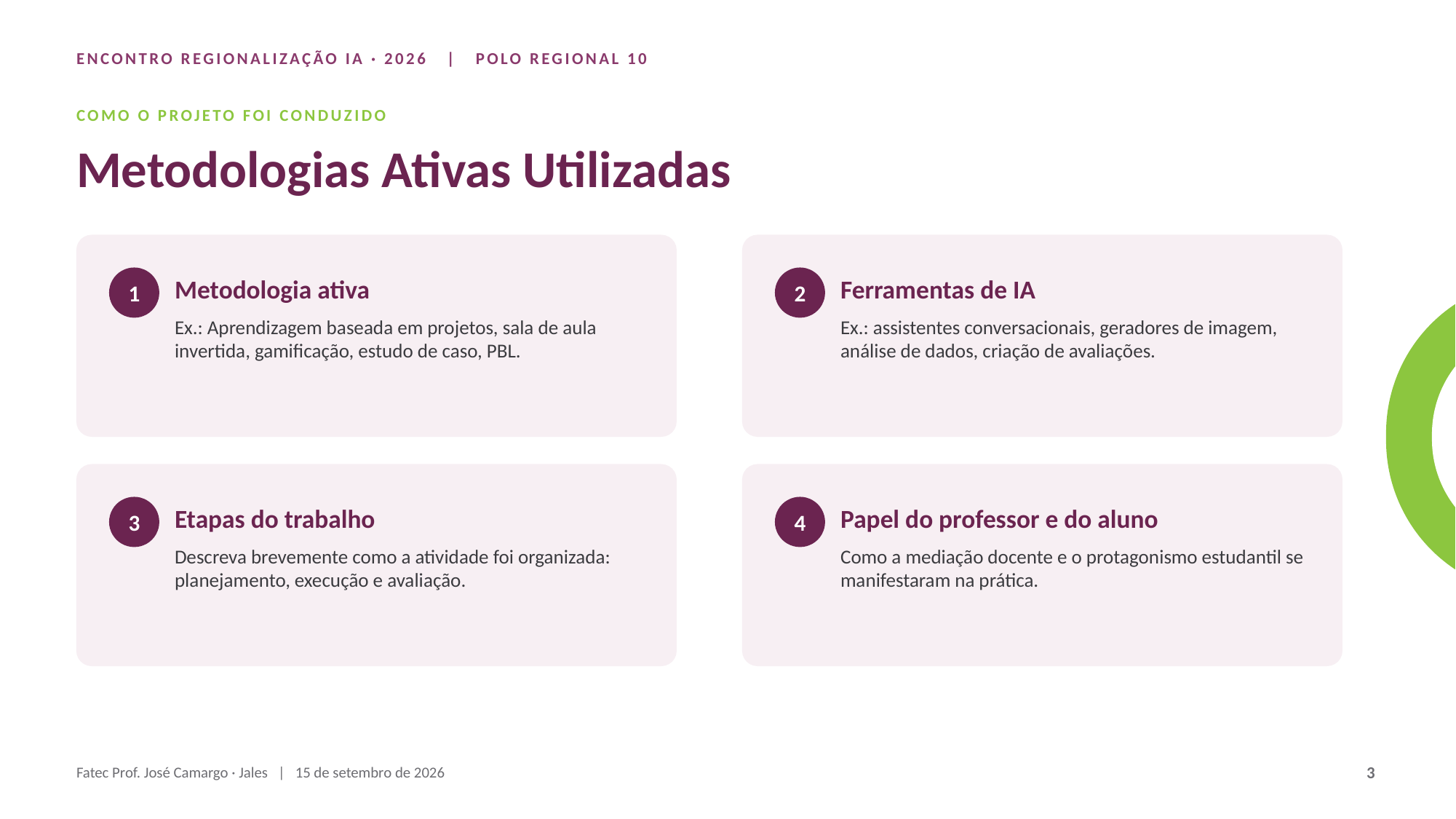

ENCONTRO REGIONALIZAÇÃO IA · 2026   |   POLO REGIONAL 10
COMO O PROJETO FOI CONDUZIDO
Metodologias Ativas Utilizadas

1

2
Metodologia ativa
Ferramentas de IA

Ex.: Aprendizagem baseada em projetos, sala de aula invertida, gamificação, estudo de caso, PBL.
Ex.: assistentes conversacionais, geradores de imagem, análise de dados, criação de avaliações.

3

4
Etapas do trabalho
Papel do professor e do aluno
Descreva brevemente como a atividade foi organizada: planejamento, execução e avaliação.
Como a mediação docente e o protagonismo estudantil se manifestaram na prática.
Fatec Prof. José Camargo · Jales   |   15 de setembro de 2026
3